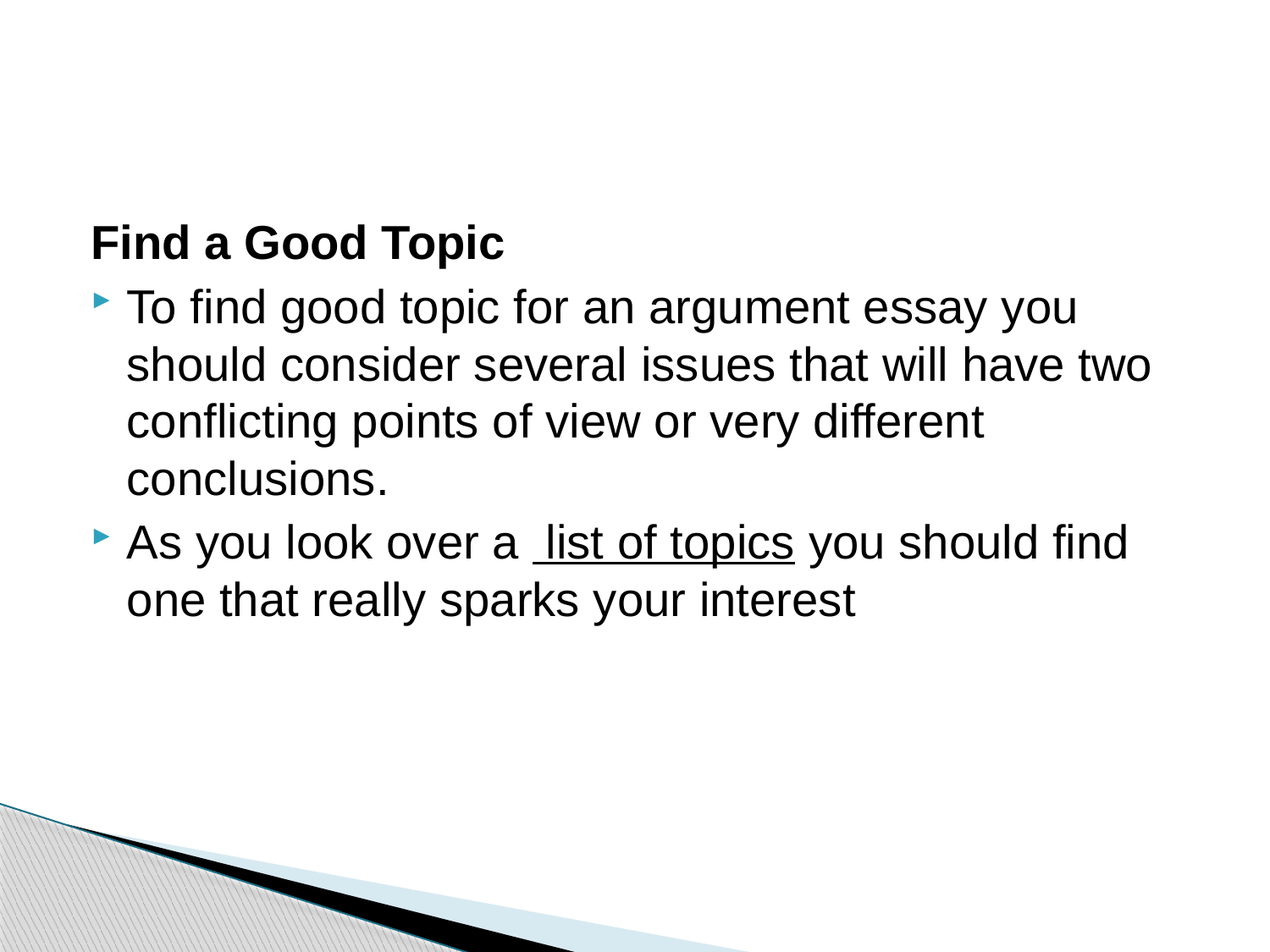

#
Find a Good Topic
To find good topic for an argument essay you should consider several issues that will have two conflicting points of view or very different conclusions.
As you look over a  list of topics you should find one that really sparks your interest